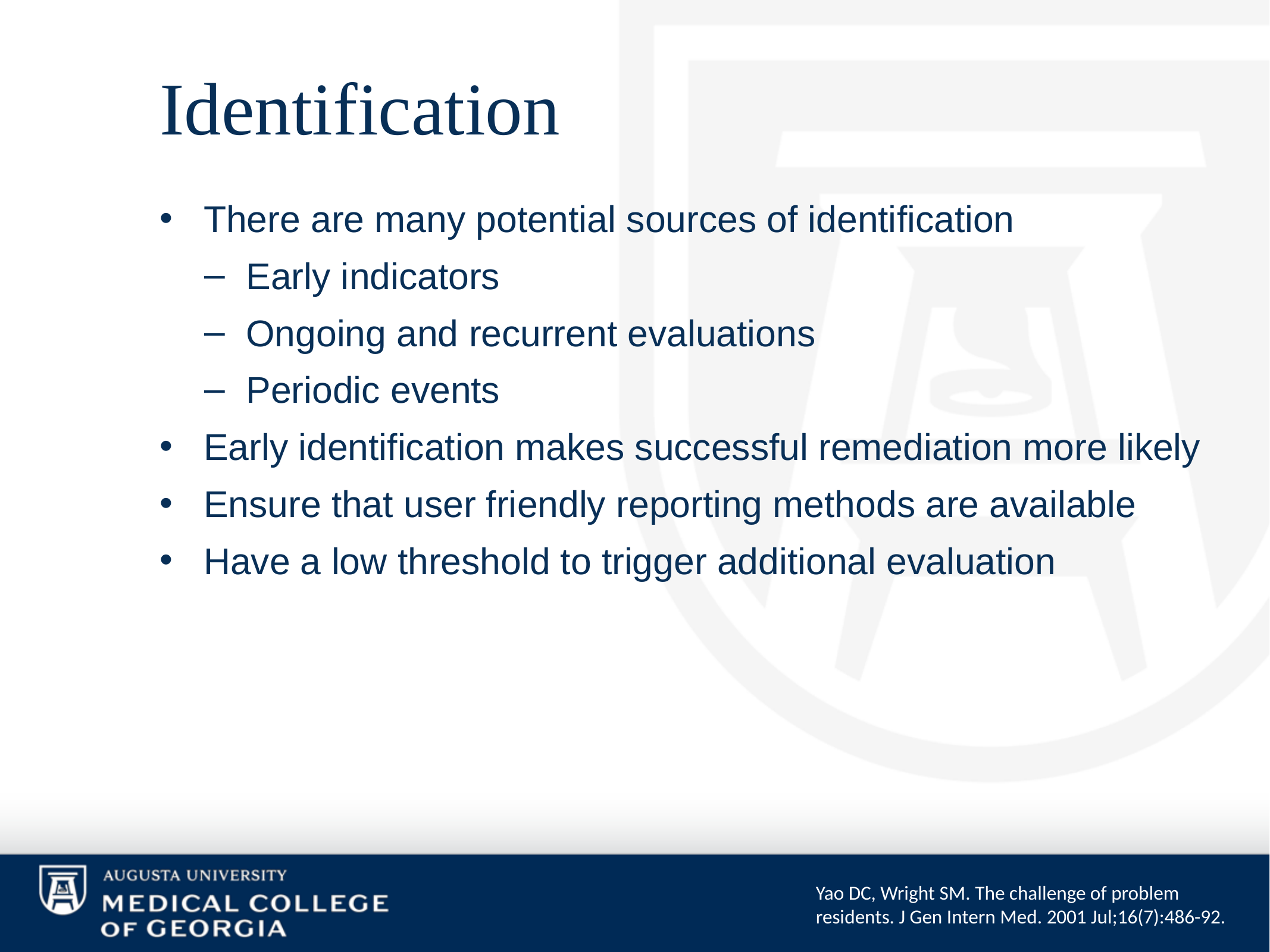

# Identification
There are many potential sources of identification
Early indicators
Ongoing and recurrent evaluations
Periodic events
Early identification makes successful remediation more likely
Ensure that user friendly reporting methods are available
Have a low threshold to trigger additional evaluation

Yao DC, Wright SM. The challenge of problem residents. J Gen Intern Med. 2001 Jul;16(7):486-92.